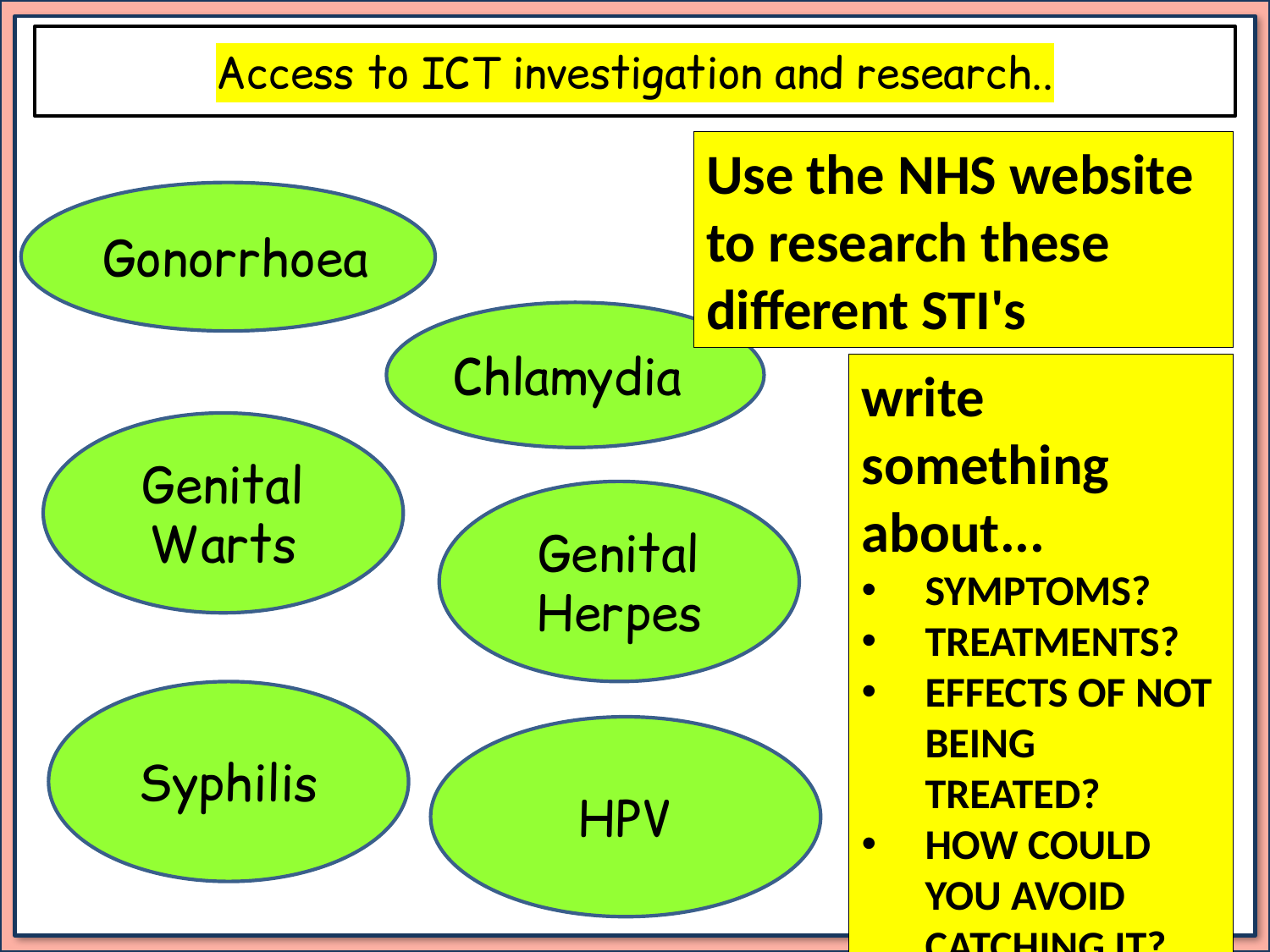

Access to ICT investigation and research..
Use the NHS website to research these different STI's

 Gonorrhoea

Chlamydia

write something about...
SYMPTOMS?
TREATMENTS?
EFFECTS OF NOT BEING TREATED?
HOW COULD YOU AVOID CATCHING IT?
Genital Warts
Genital Herpes
Syphilis
HPV